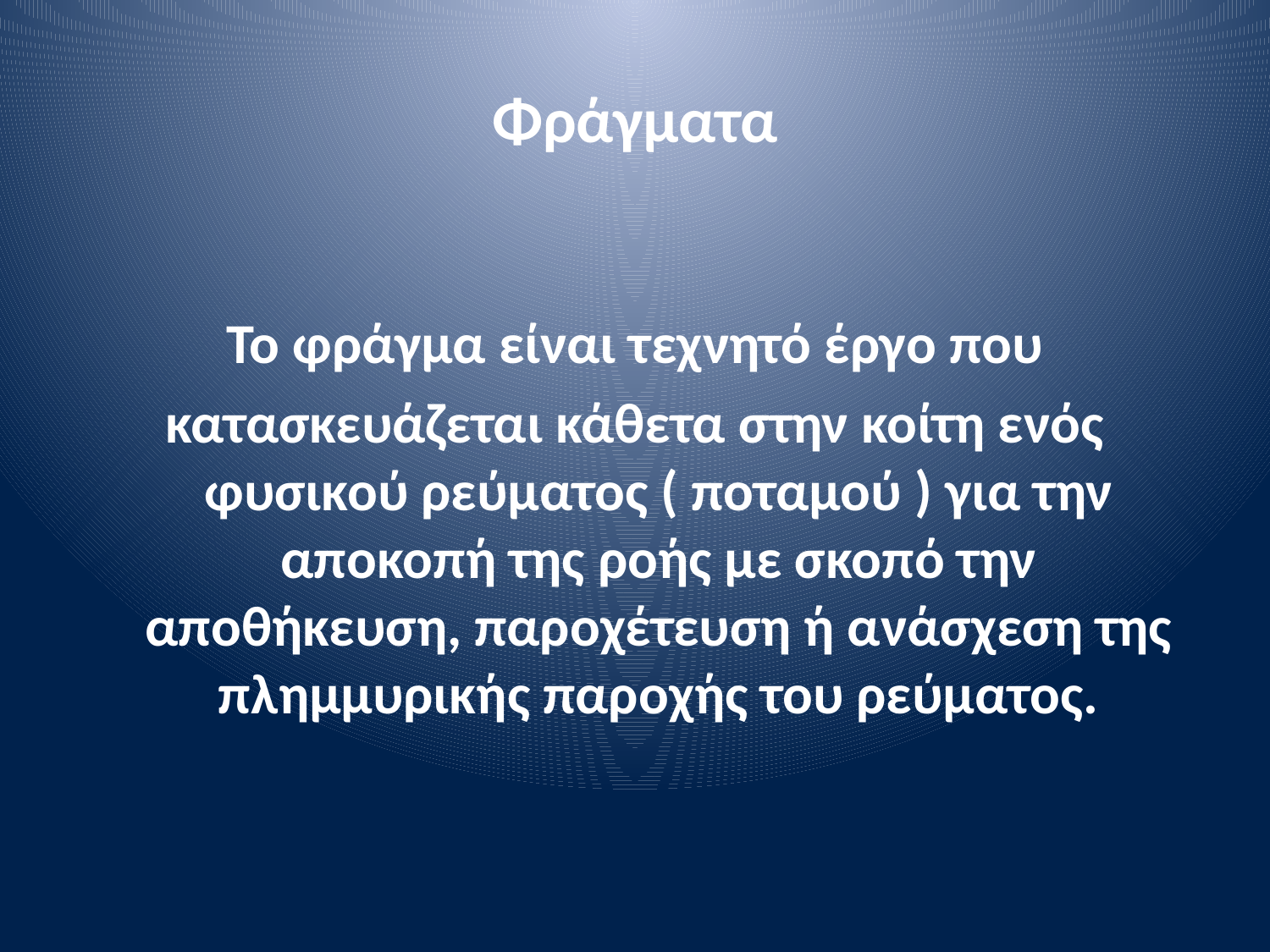

# Φράγματα

Το φράγμα είναι τεχνητό έργο που
κατασκευάζεται κάθετα στην κοίτη ενός φυσικού ρεύματος ( ποταμού ) για την αποκοπή της ροής με σκοπό την αποθήκευση, παροχέτευση ή ανάσχεση της πλημμυρικής παροχής του ρεύματος.